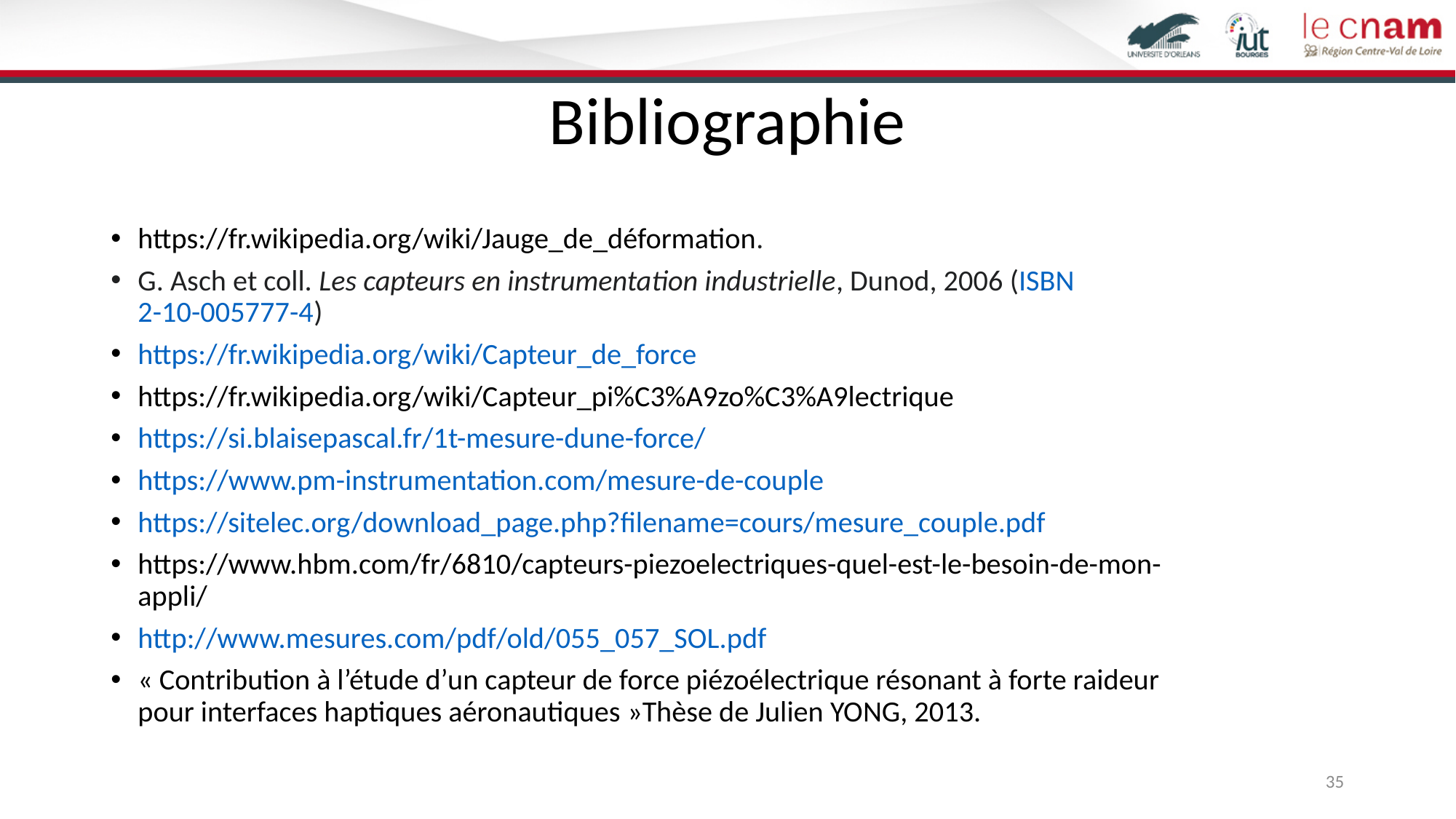

# Bibliographie
https://fr.wikipedia.org/wiki/Jauge_de_déformation.
G. Asch et coll. Les capteurs en instrumentation industrielle, Dunod, 2006 (ISBN 2-10-005777-4)
https://fr.wikipedia.org/wiki/Capteur_de_force
https://fr.wikipedia.org/wiki/Capteur_pi%C3%A9zo%C3%A9lectrique
https://si.blaisepascal.fr/1t-mesure-dune-force/
https://www.pm-instrumentation.com/mesure-de-couple
https://sitelec.org/download_page.php?filename=cours/mesure_couple.pdf
https://www.hbm.com/fr/6810/capteurs-piezoelectriques-quel-est-le-besoin-de-mon-appli/
http://www.mesures.com/pdf/old/055_057_SOL.pdf
« Contribution à l’étude d’un capteur de force piézoélectrique résonant à forte raideur pour interfaces haptiques aéronautiques »Thèse de Julien YONG, 2013.

35